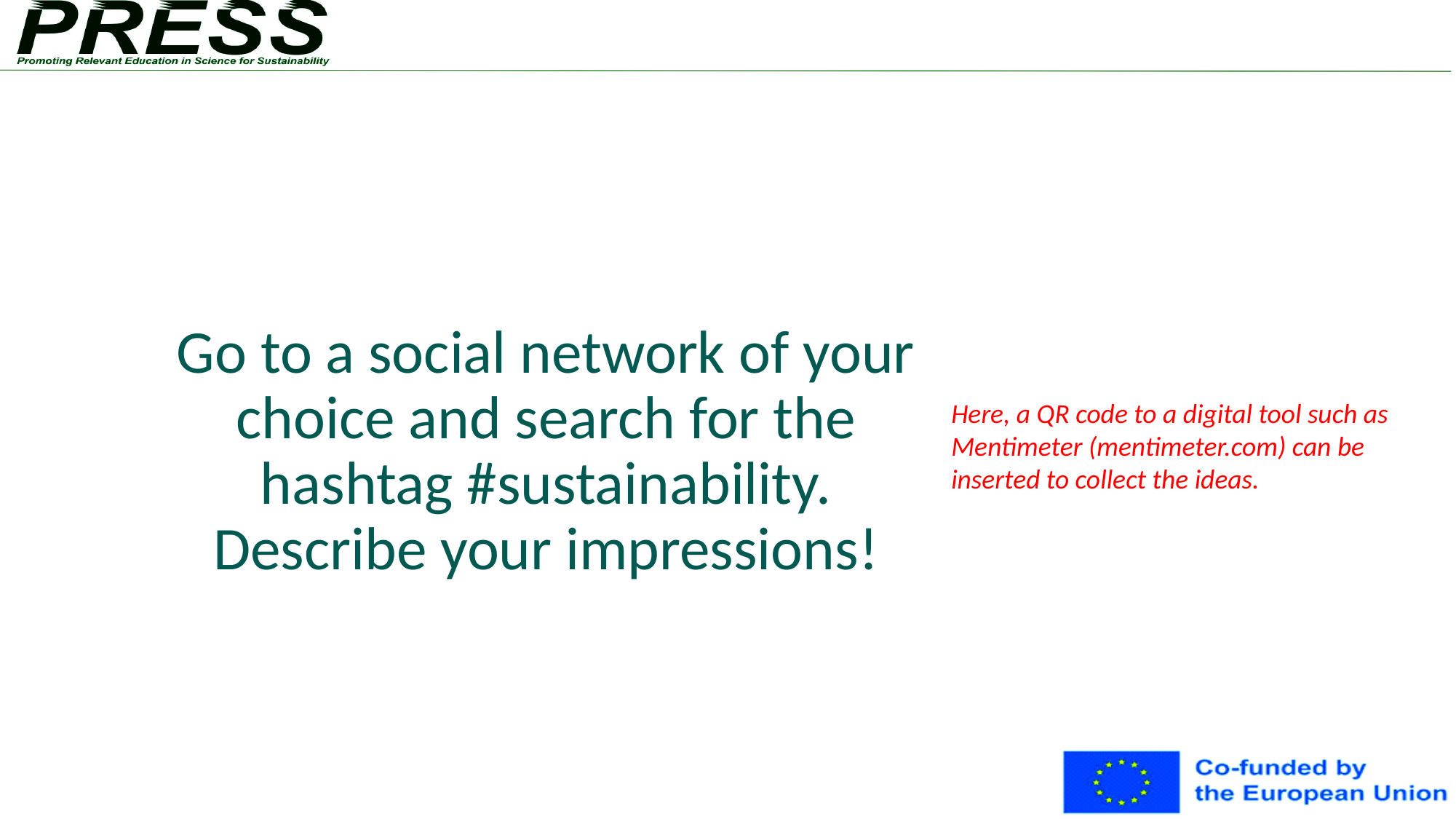

# Go to a social network of your choice and search for the hashtag #sustainability. Describe your impressions!
Here, a QR code to a digital tool such as Mentimeter (mentimeter.com) can be inserted to collect the ideas.